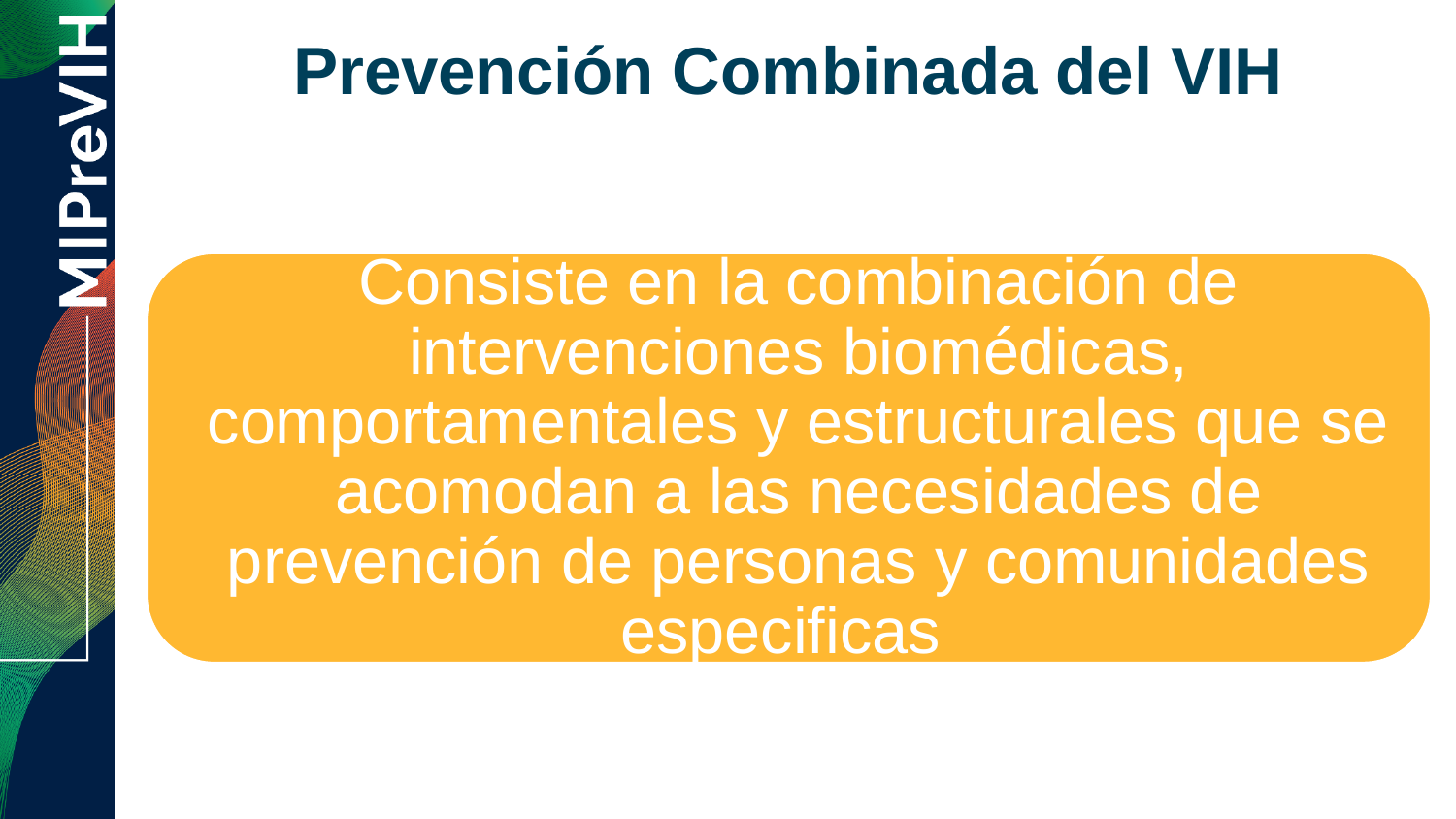

# Prevención Combinada del VIH
Consiste en la combinación de intervenciones biomédicas, comportamentales y estructurales que se acomodan a las necesidades de prevención de personas y comunidades especificas